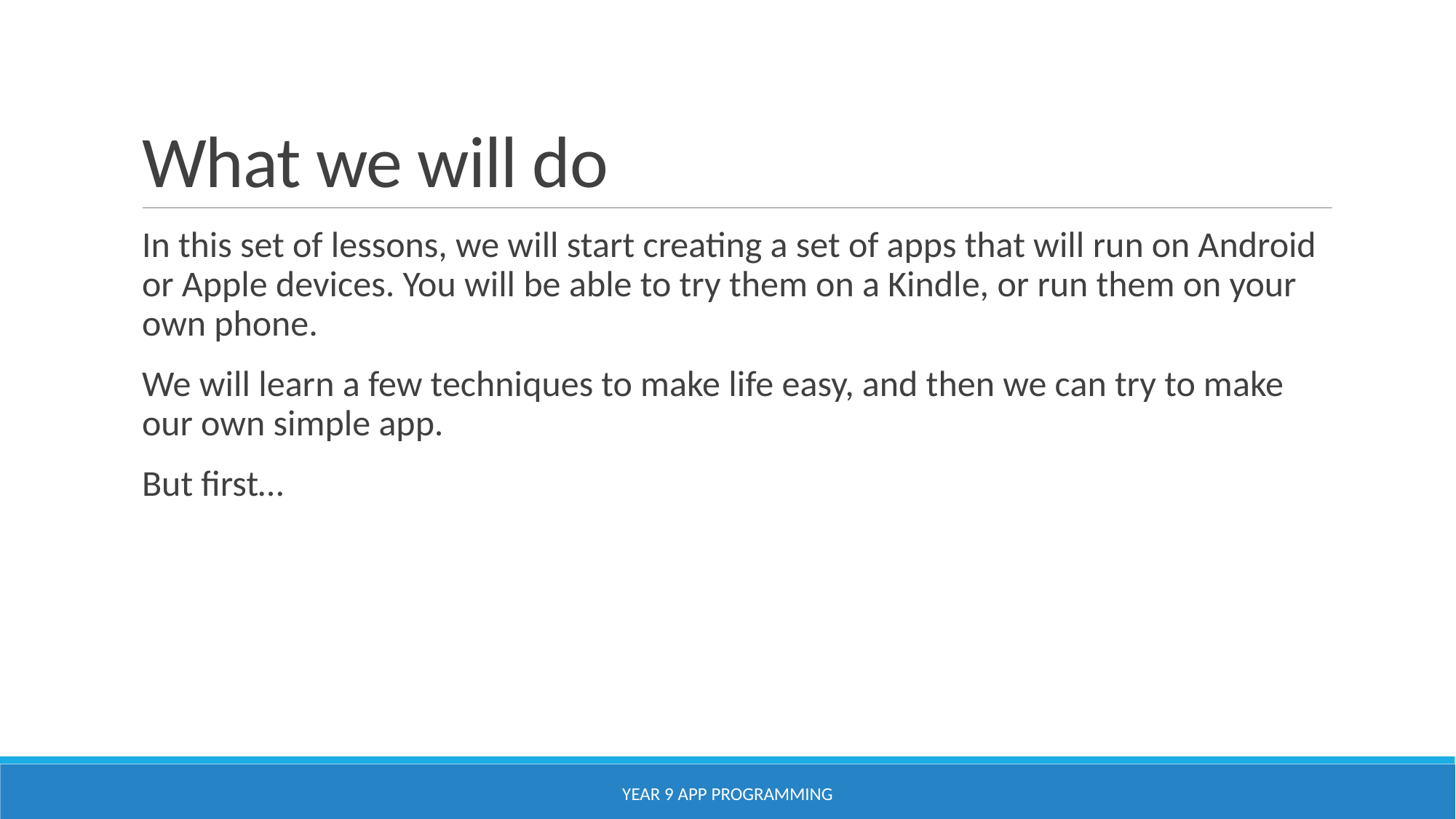

# What we will do
In this set of lessons, we will start creating a set of apps that will run on Android or Apple devices. You will be able to try them on a Kindle, or run them on your own phone.
We will learn a few techniques to make life easy, and then we can try to make our own simple app.
But first…
YEAR 9 APP PROGRAMMING